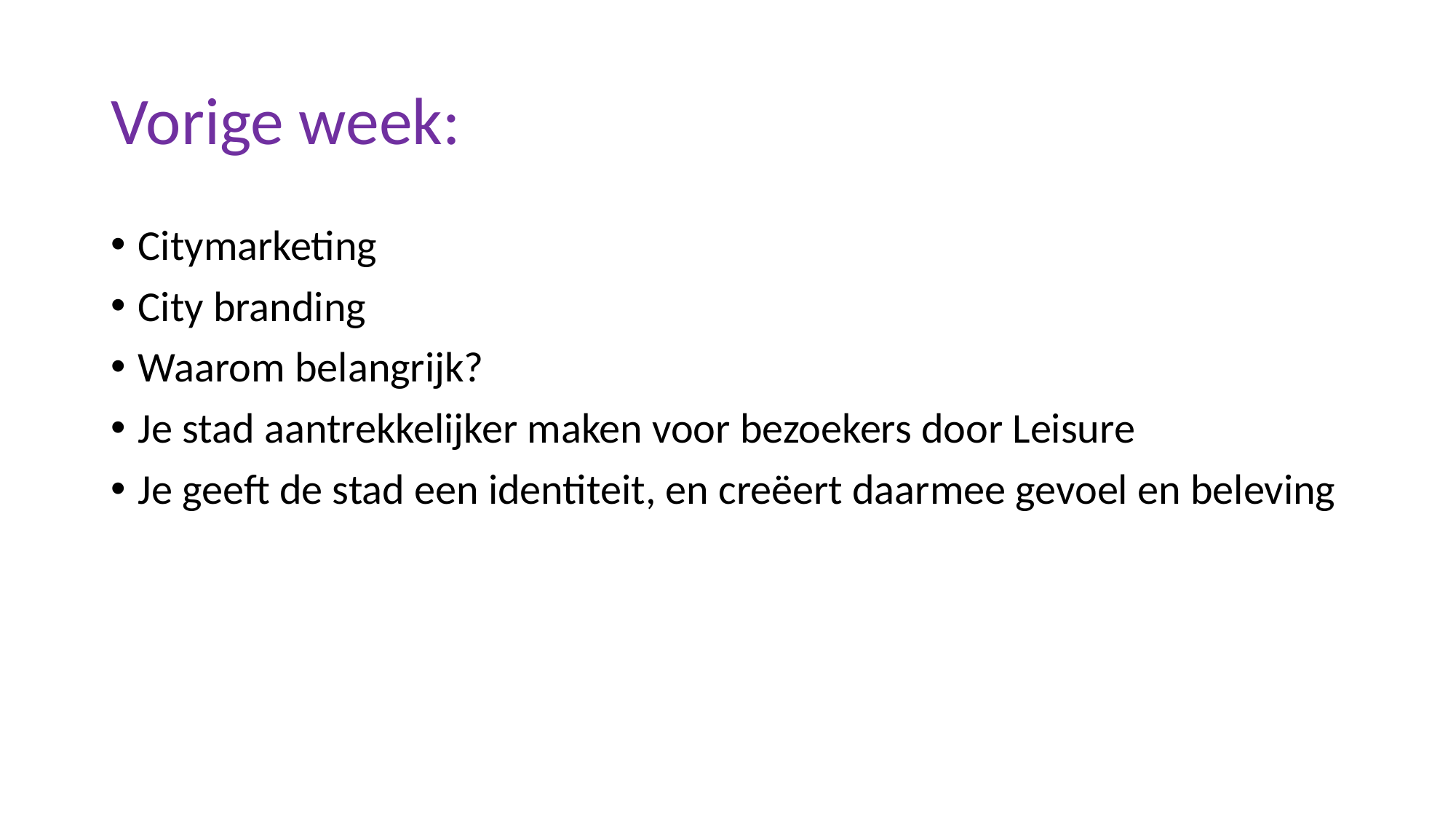

# Vorige week:
Citymarketing
City branding
Waarom belangrijk?
Je stad aantrekkelijker maken voor bezoekers door Leisure
Je geeft de stad een identiteit, en creëert daarmee gevoel en beleving